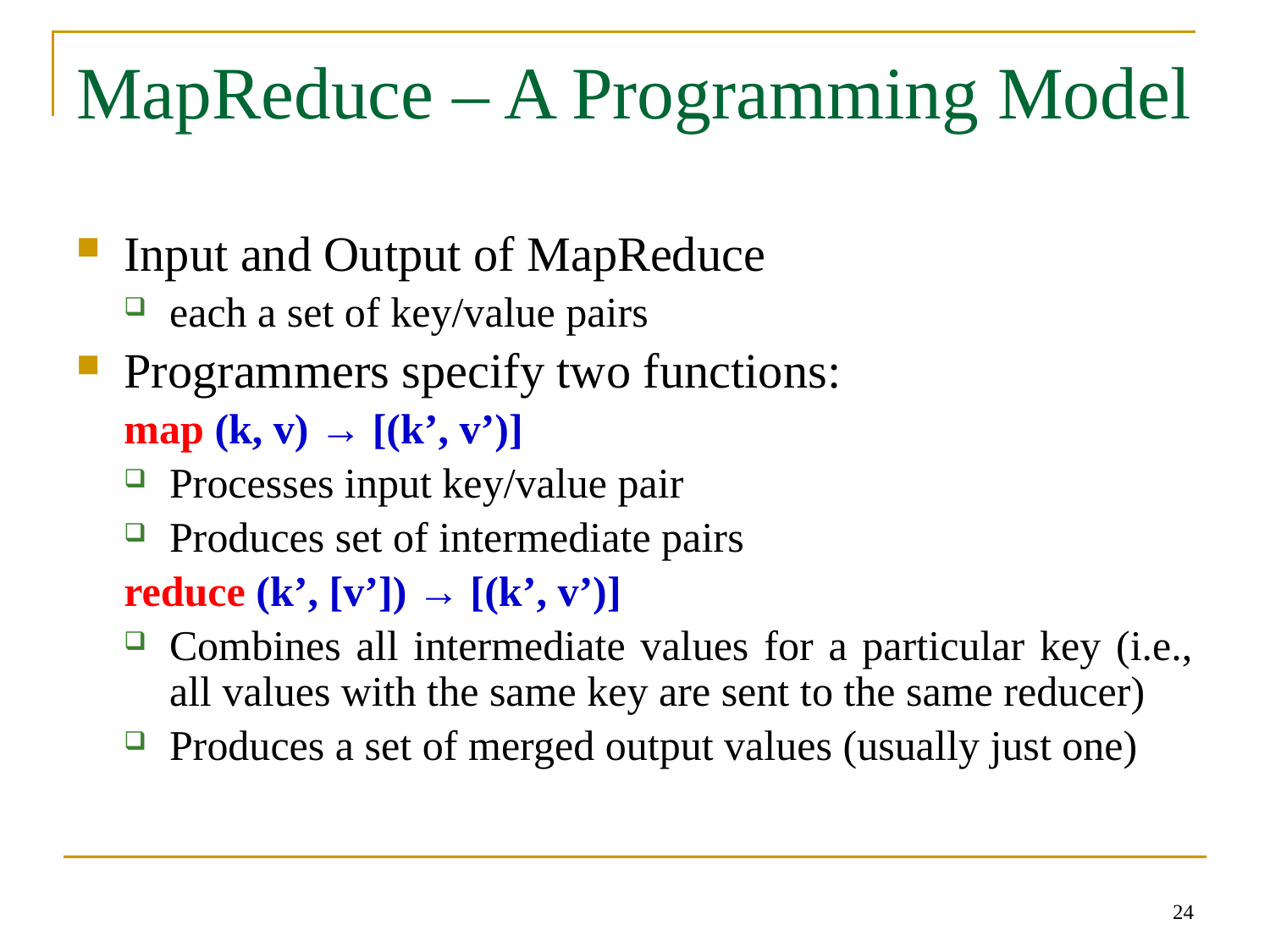

# MapReduce – A Programming Model
Input and Output of MapReduce
each a set of key/value pairs
Programmers specify two functions:
map (k, v) → [(k’, v’)]
Processes input key/value pair
Produces set of intermediate pairs
reduce (k’, [v’]) → [(k’, v’)]
Combines all intermediate values for a particular key (i.e., all values with the same key are sent to the same reducer)
Produces a set of merged output values (usually just one)
24